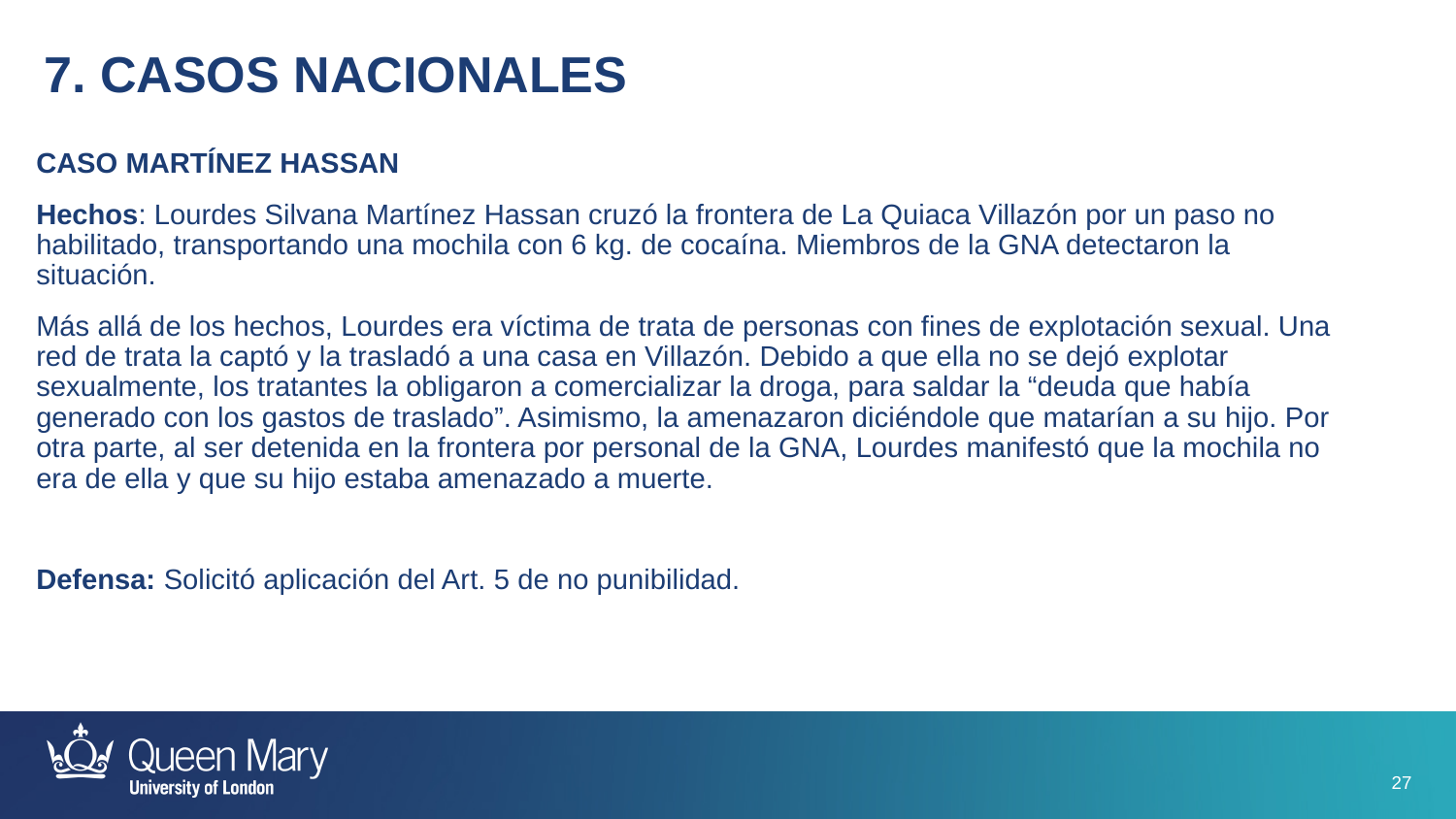

7. CASOS NACIONALES
CASO MARTÍNEZ HASSAN
Hechos: Lourdes Silvana Martínez Hassan cruzó la frontera de La Quiaca Villazón por un paso no habilitado, transportando una mochila con 6 kg. de cocaína. Miembros de la GNA detectaron la situación.
Más allá de los hechos, Lourdes era víctima de trata de personas con fines de explotación sexual. Una red de trata la captó y la trasladó a una casa en Villazón. Debido a que ella no se dejó explotar sexualmente, los tratantes la obligaron a comercializar la droga, para saldar la “deuda que había generado con los gastos de traslado”. Asimismo, la amenazaron diciéndole que matarían a su hijo. Por otra parte, al ser detenida en la frontera por personal de la GNA, Lourdes manifestó que la mochila no era de ella y que su hijo estaba amenazado a muerte.

Defensa: Solicitó aplicación del Art. 5 de no punibilidad.